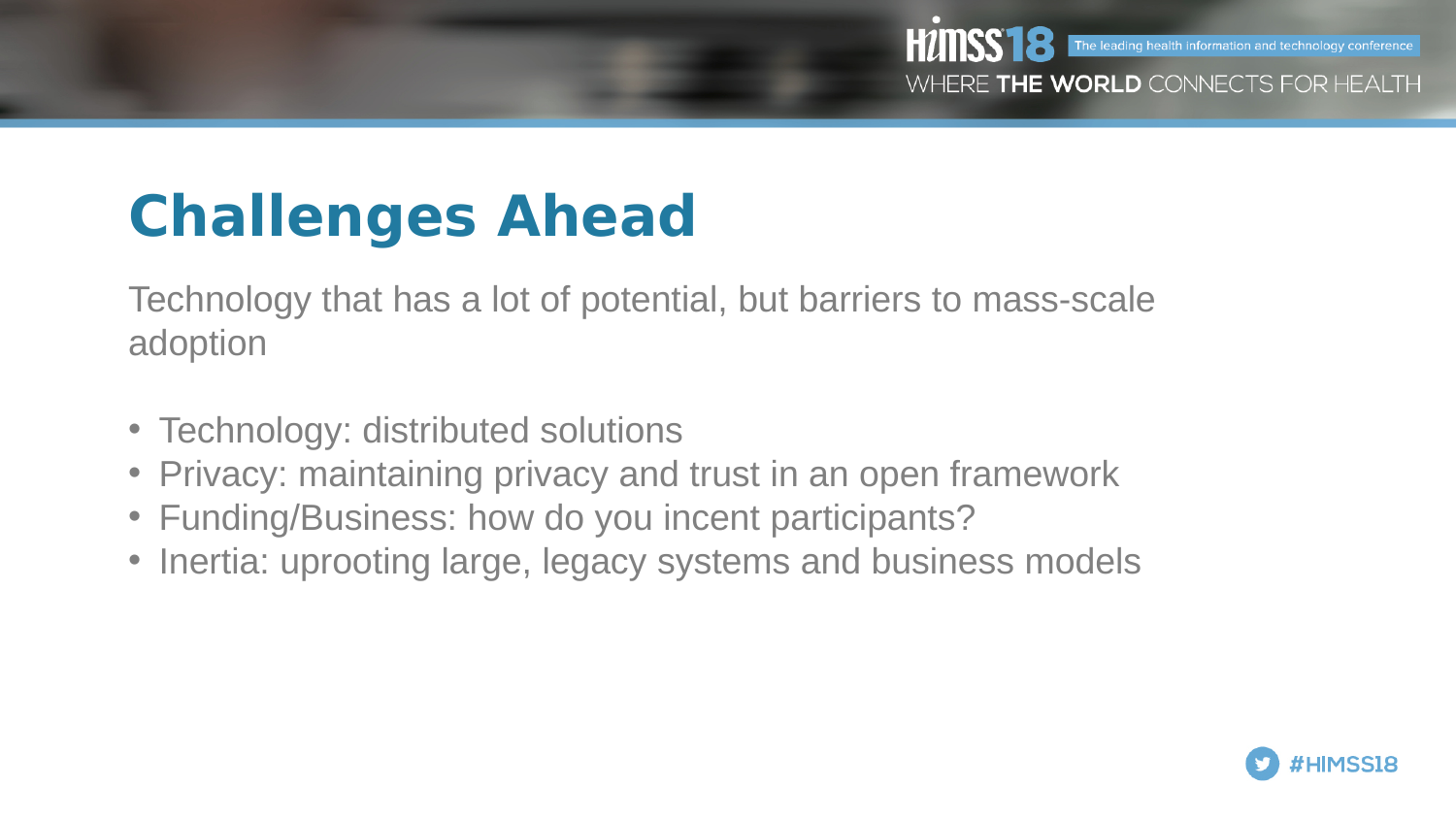

# Challenges Ahead
Technology that has a lot of potential, but barriers to mass-scale adoption

Technology: distributed solutions
Privacy: maintaining privacy and trust in an open framework
Funding/Business: how do you incent participants?
Inertia: uprooting large, legacy systems and business models